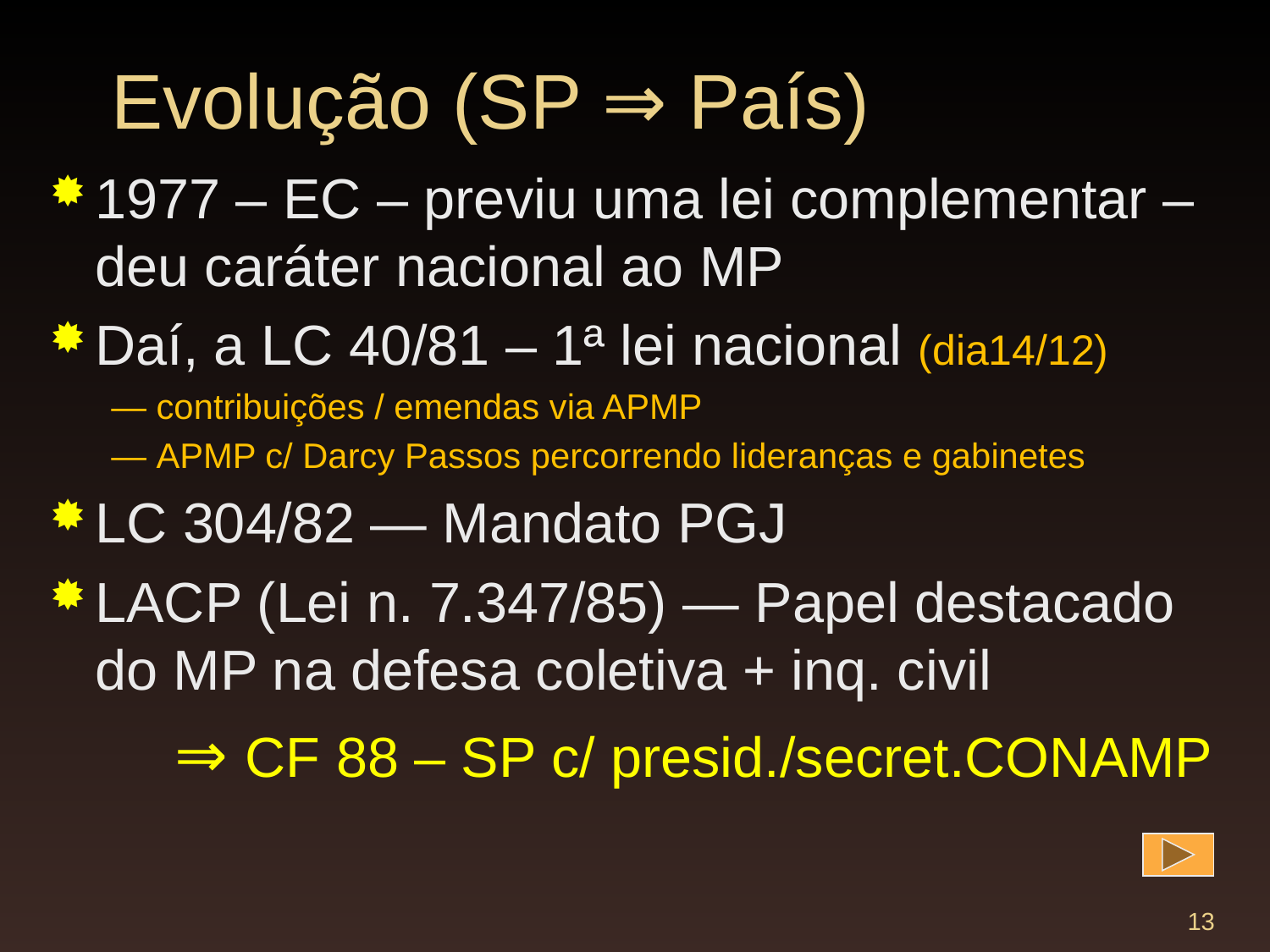

# Evolução (SP ⇒ País)
1977 – EC – previu uma lei complementar – deu caráter nacional ao MP
Daí, a LC 40/81 – 1ª lei nacional (dia14/12)
— contribuições / emendas via APMP
— APMP c/ Darcy Passos percorrendo lideranças e gabinetes
LC 304/82 — Mandato PGJ
LACP (Lei n. 7.347/85) — Papel destacado do MP na defesa coletiva + inq. civil
	⇒ CF 88 – SP c/ presid./secret.CONAMP

13